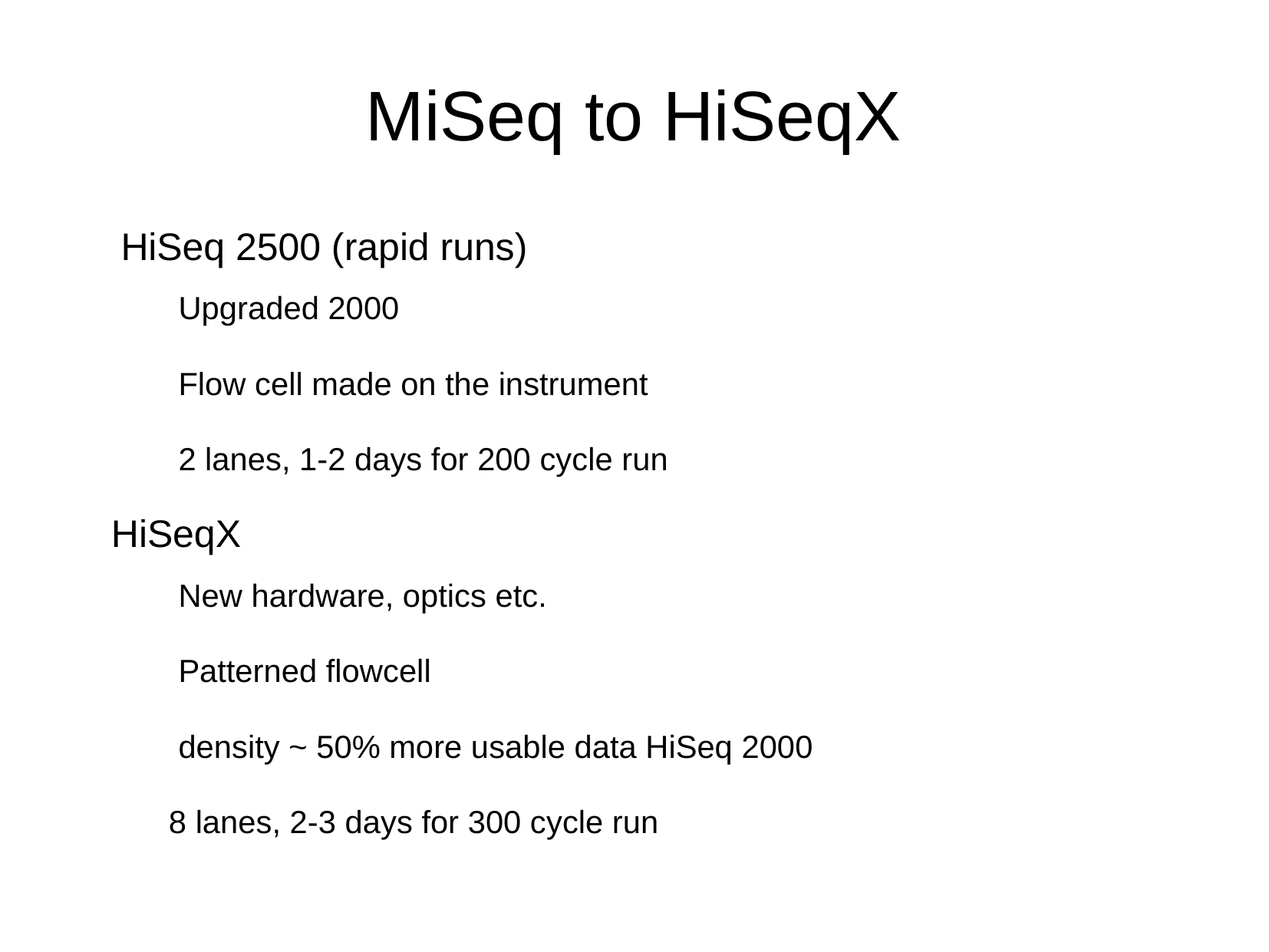

# MiSeq to HiSeqX
HiSeq 2500 (rapid runs)
Upgraded 2000
Flow cell made on the instrument
2 lanes, 1-2 days for 200 cycle run
HiSeqX
New hardware, optics etc.
Patterned flowcell
density ~ 50% more usable data HiSeq 2000
8 lanes, 2-3 days for 300 cycle run